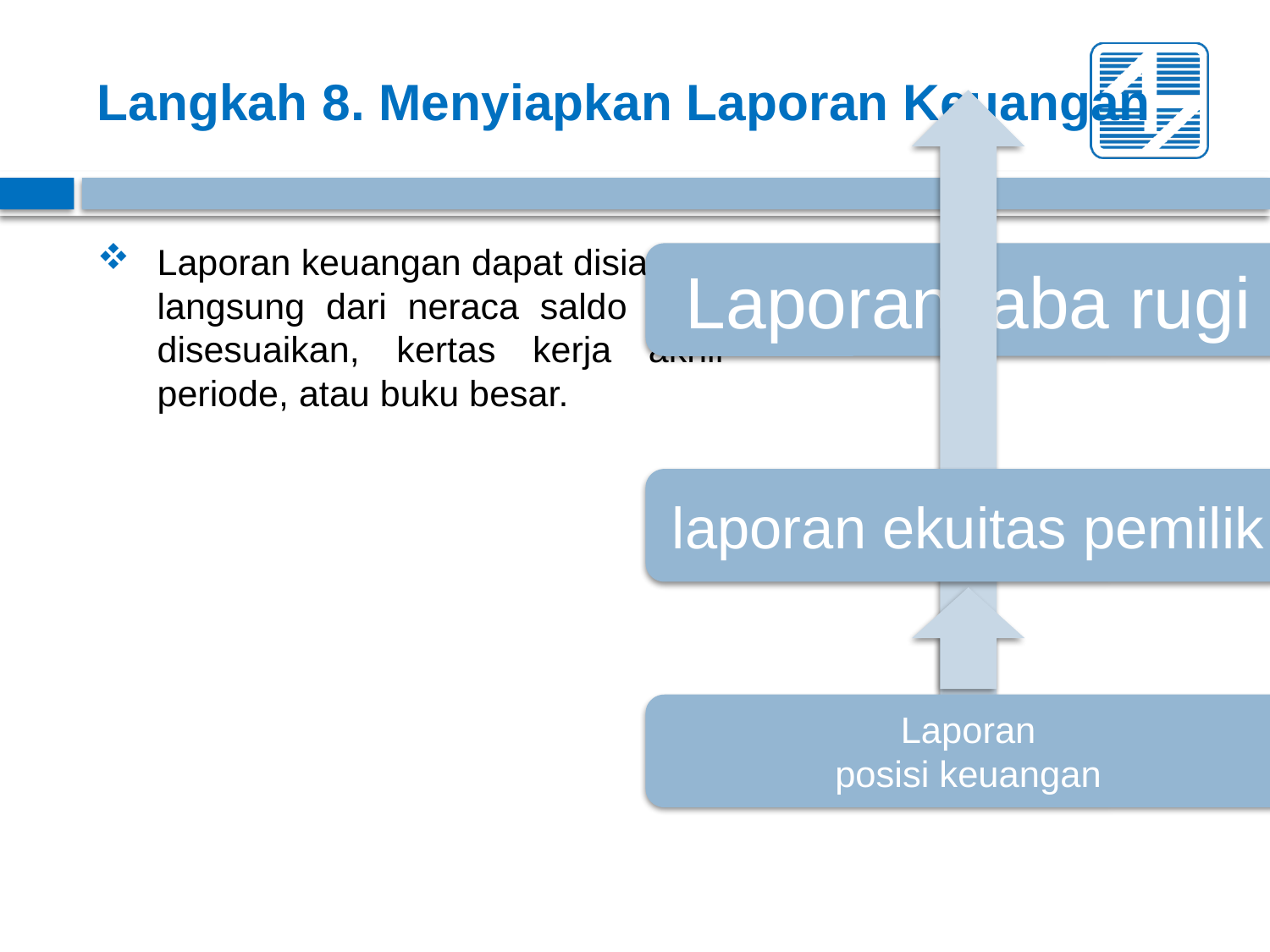

# Langkah 8. Menyiapkan Laporan Keuangan
Laporan keuangan dapat disiapkan langsung dari neraca saldo yang disesuaikan, kertas kerja akhir periode, atau buku besar.

Laporan laba rugi
laporan ekuitas pemilik
Laporan
posisi keuangan